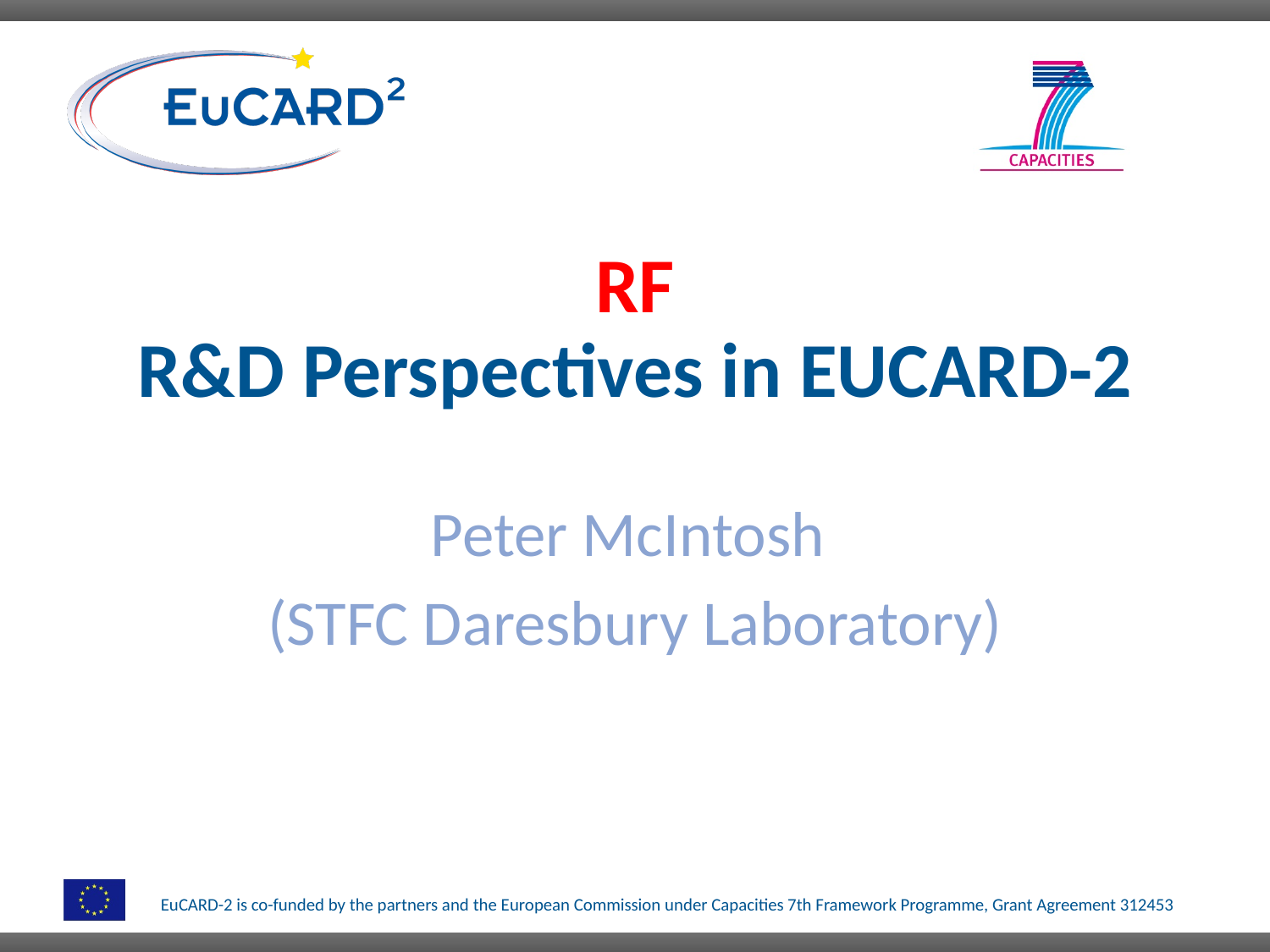

RF
# R&D Perspectives in EUCARD-2
Peter McIntosh
(STFC Daresbury Laboratory)